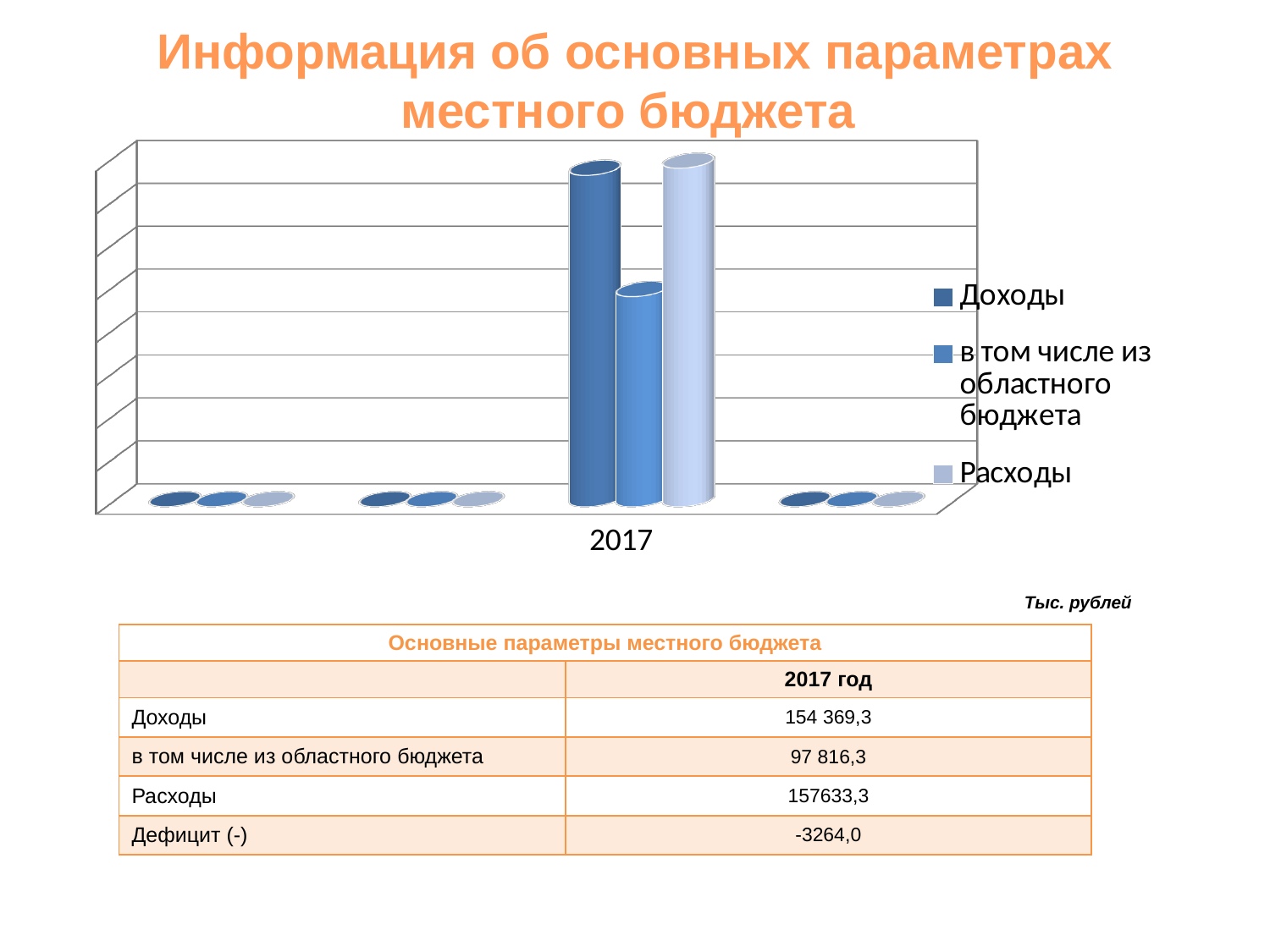

# Информация об основных параметрах местного бюджета

[unsupported chart]

Тыс. рублей
| Основные параметры местного бюджета |  |
| --- | --- |
|  | 2017 год |
| Доходы | 154 369,3 |
| в том числе из областного бюджета | 97 816,3 |
| Расходы | 157633,3 |
| Дефицит (-) | -3264,0 |